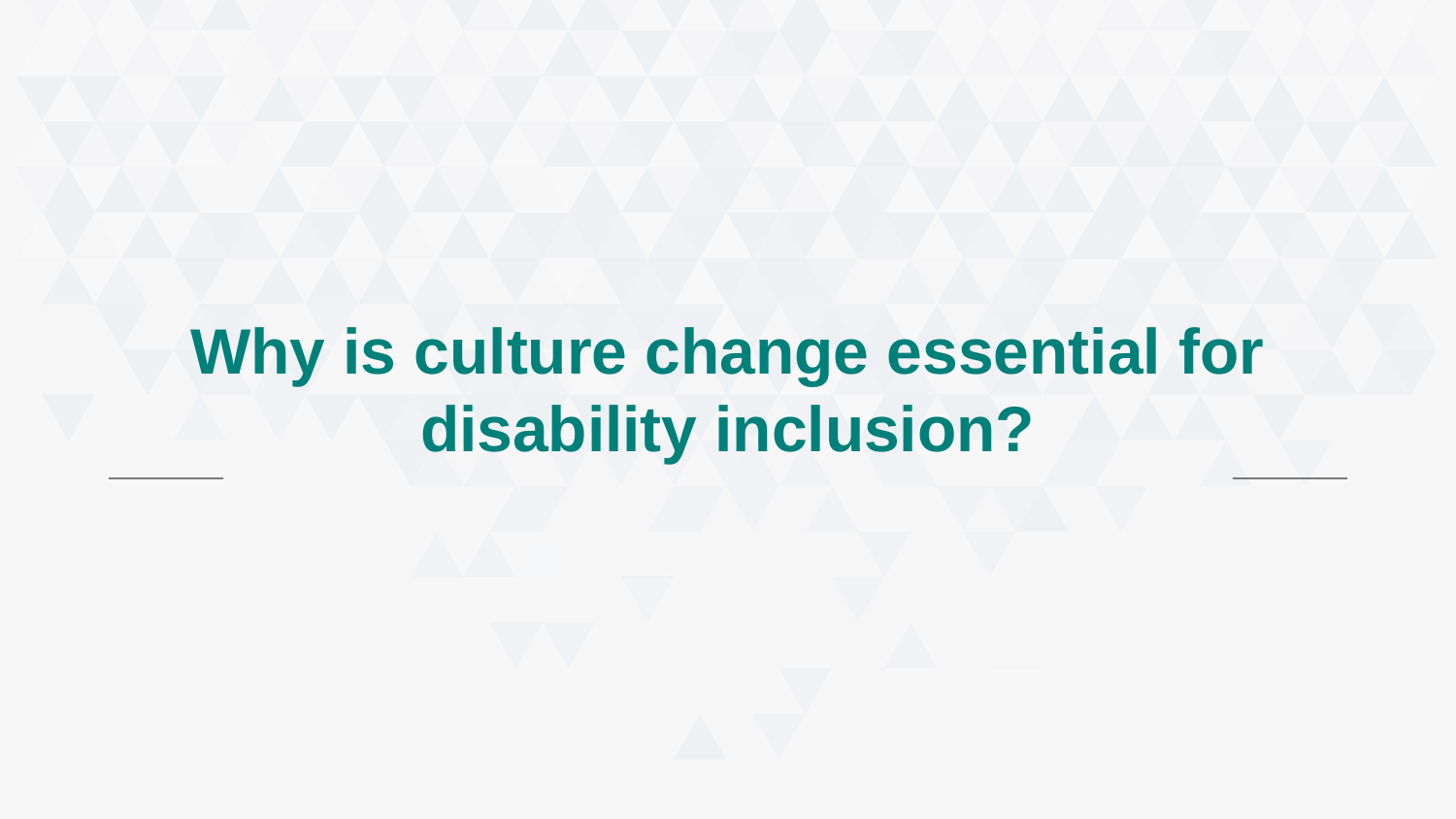

# Why is culture change essential for disability inclusion?